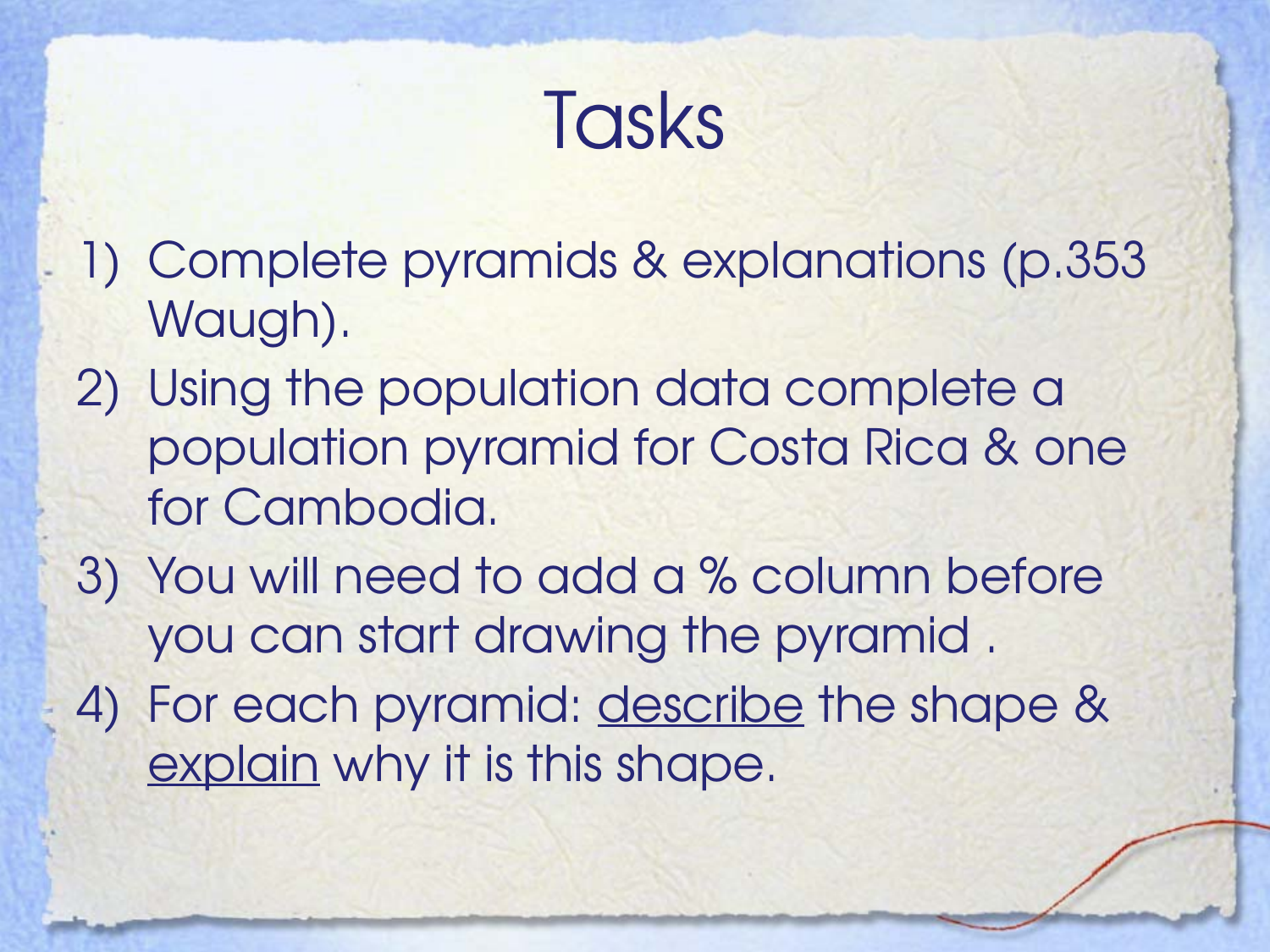

# Tasks
Complete pyramids & explanations (p.353 Waugh).
Using the population data complete a population pyramid for Costa Rica & one for Cambodia.
You will need to add a % column before you can start drawing the pyramid .
For each pyramid: describe the shape & explain why it is this shape.